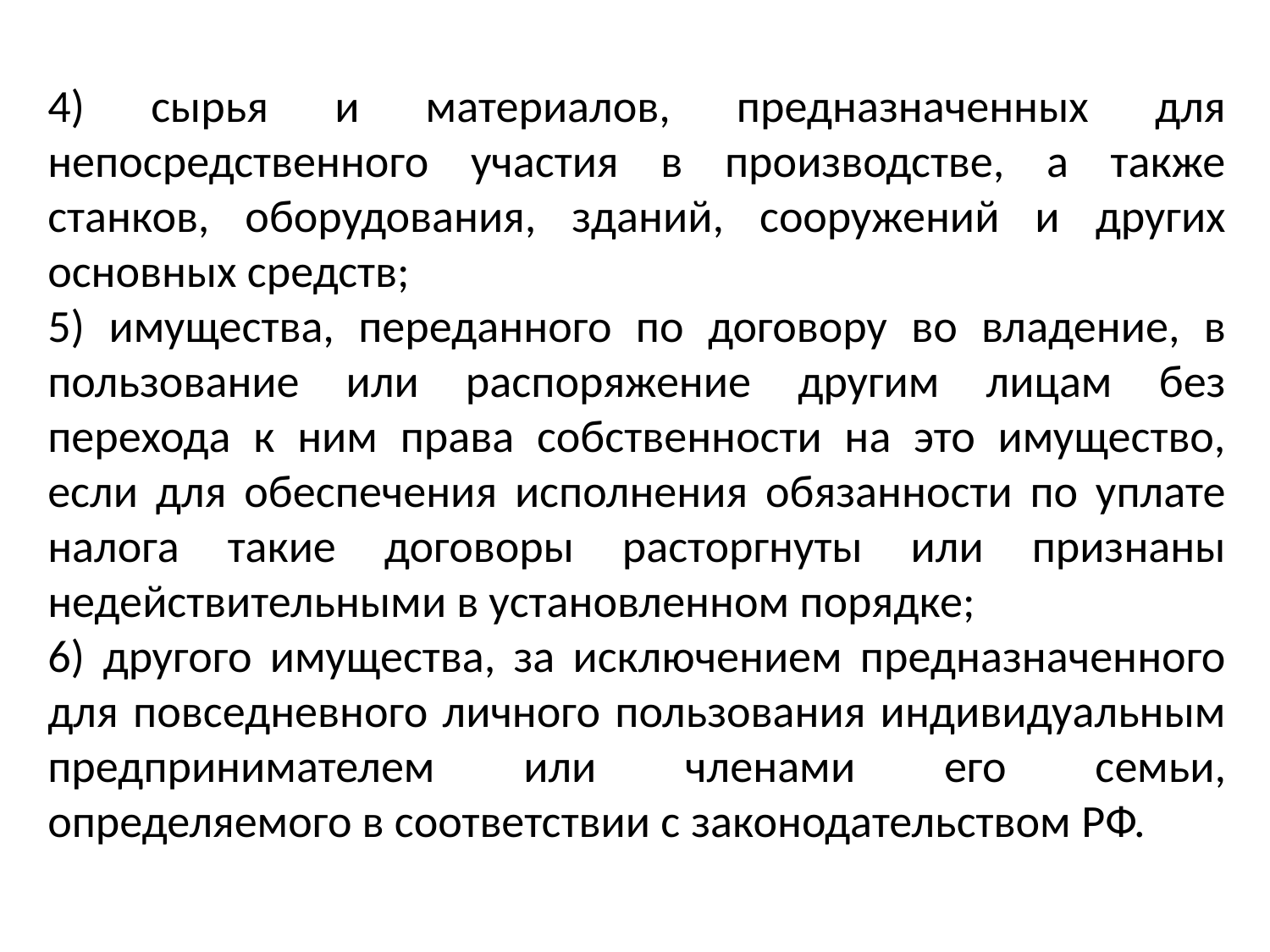

4) сырья и материалов, предназначенных для непосредственного участия в производстве, а также станков, оборудования, зданий, сооружений и других основных средств;
5) имущества, переданного по договору во владение, в пользование или распоряжение другим лицам без перехода к ним права собственности на это имущество, если для обеспечения исполнения обязанности по уплате налога такие договоры расторгнуты или признаны недействительными в установленном порядке;
6) другого имущества, за исключением предназначенного для повседневного личного пользования индивидуальным предпринимателем или членами его семьи, определяемого в соответствии с законодательством РФ.